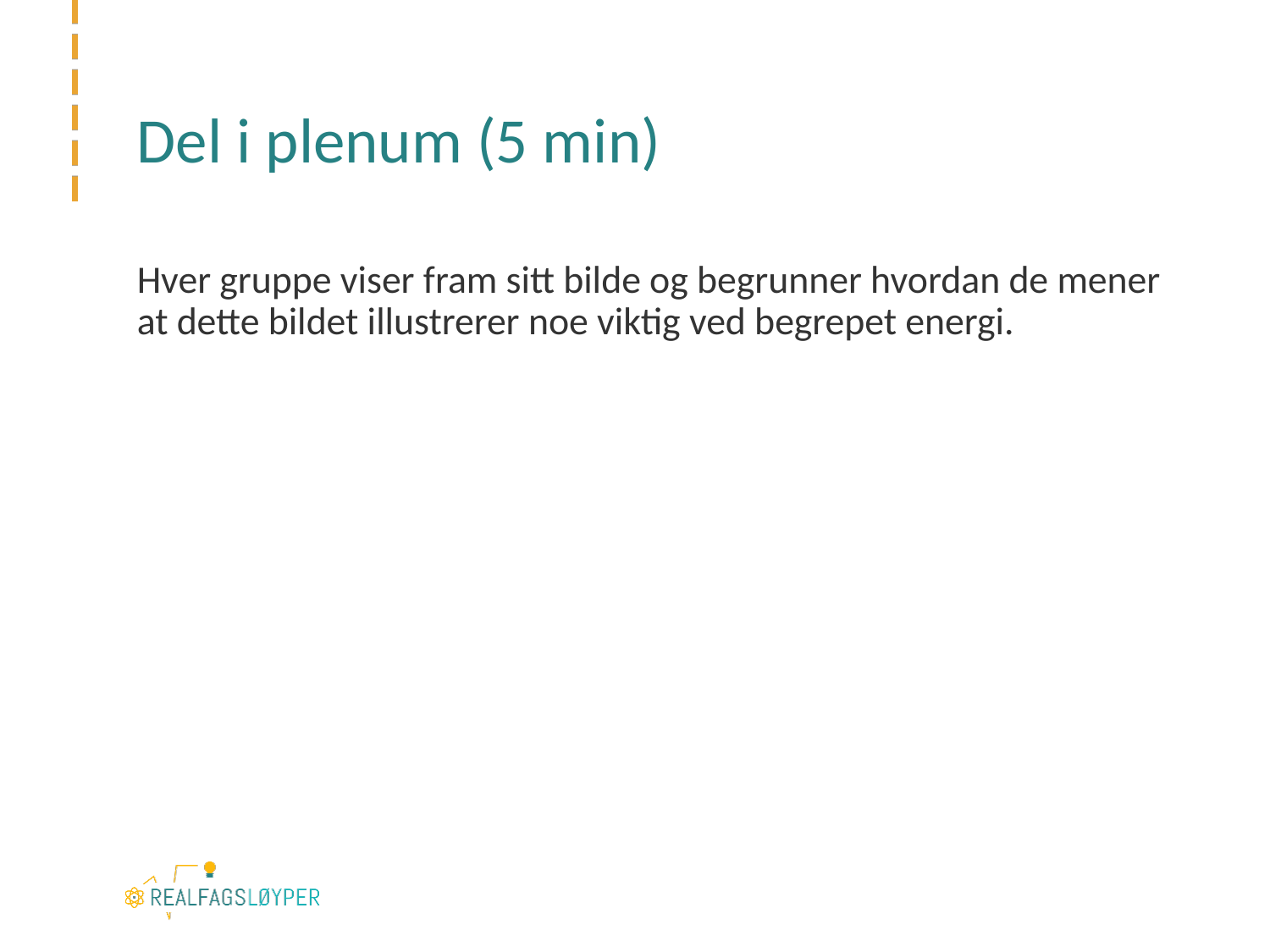

# Del i plenum (5 min)
Hver gruppe viser fram sitt bilde og begrunner hvordan de mener at dette bildet illustrerer noe viktig ved begrepet energi.